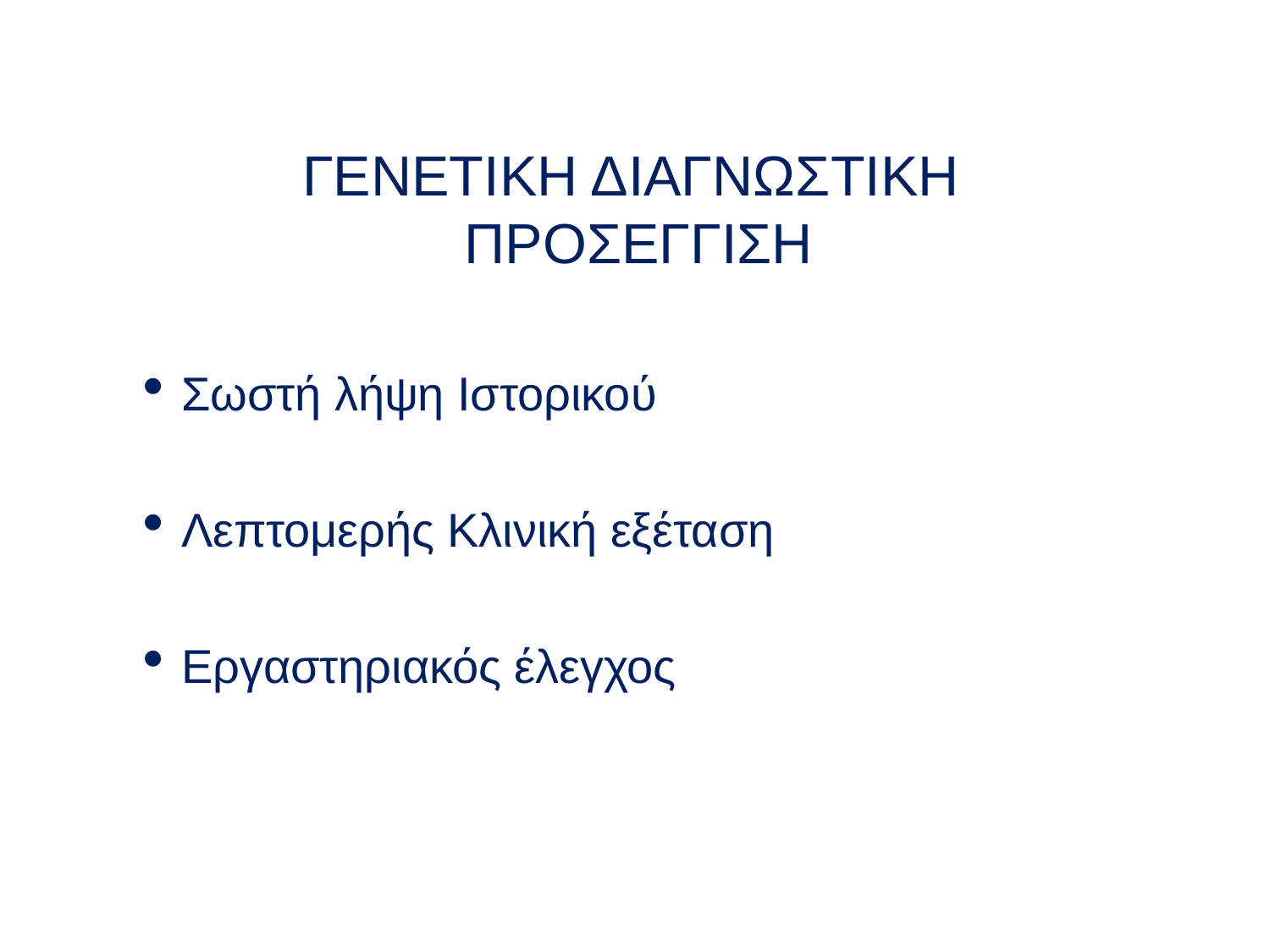

# ΓΕΝΕΤΙΚΗ ΔΙΑΓΝΩΣΤΙΚΗ ΠΡΟΣΕΓΓΙΣΗ
Σωστή λήψη Ιστορικού

Λεπτομερής Κλινική εξέταση

Εργαστηριακός έλεγχος